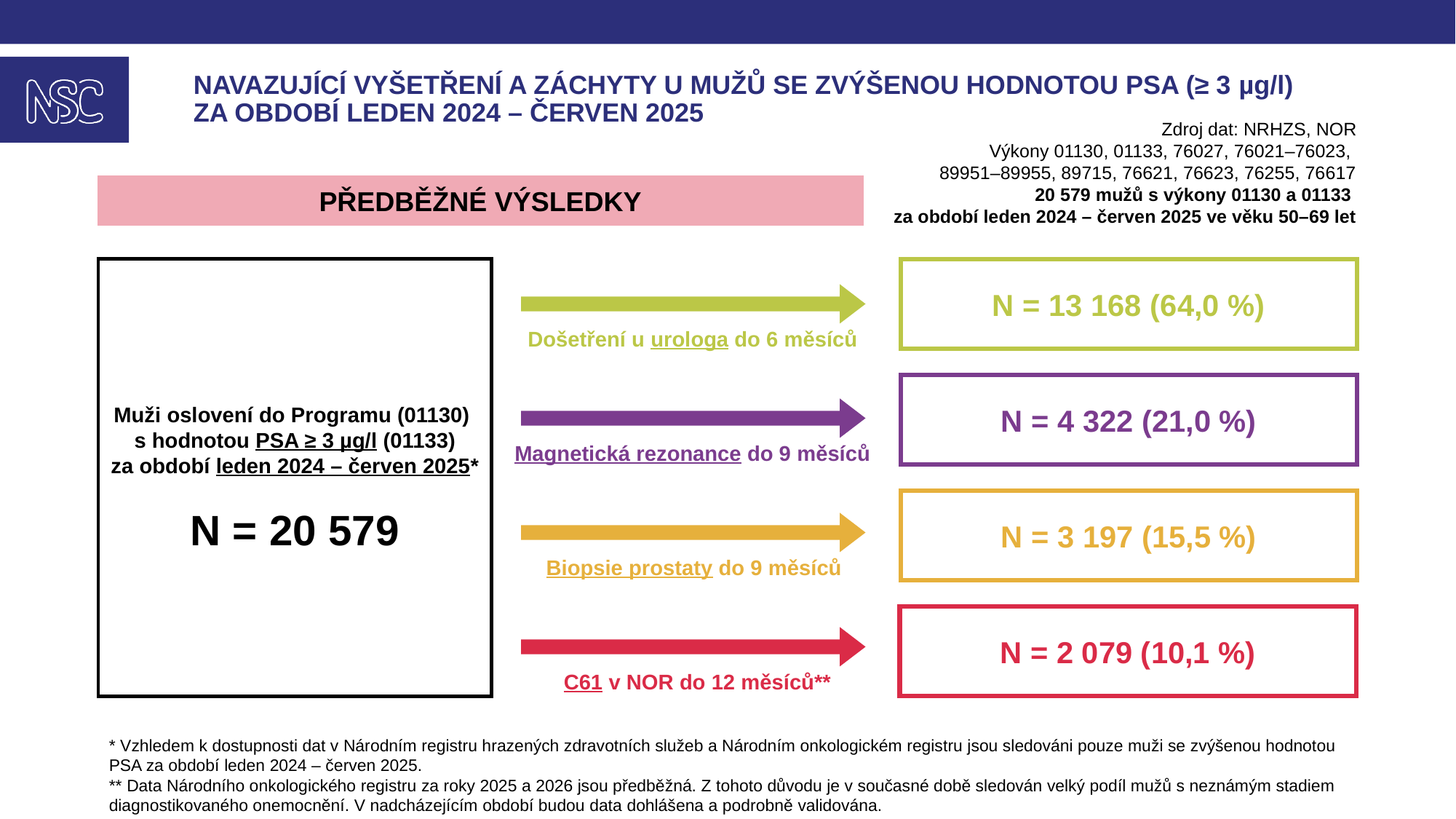

# Navazující vyšetření a záchyty u mužů se zvýšenou hodnotou psa (≥ 3 µg/l) za období leden 2024 – červen 2025
Zdroj dat: NRHZS, NOR
Výkony 01130, 01133, 76027, 76021–76023,
89951–89955, 89715, 76621, 76623, 76255, 76617
20 579 mužů s výkony 01130 a 01133
za období leden 2024 – červen 2025 ve věku 50–69 let
PŘEDBĚŽNÉ VÝSLEDKY
N = 13 168 (64,0 %)
Muži oslovení do Programu (01130)
s hodnotou PSA ≥ 3 µg/l (01133)
za období leden 2024 – červen 2025*

N = 20 579

Došetření u urologa do 6 měsíců
N = 4 322 (21,0 %)

Magnetická rezonance do 9 měsíců
N = 3 197 (15,5 %)

Biopsie prostaty do 9 měsíců
N = 2 079 (10,1 %)

C61 v NOR do 12 měsíců**
* Vzhledem k dostupnosti dat v Národním registru hrazených zdravotních služeb a Národním onkologickém registru jsou sledováni pouze muži se zvýšenou hodnotou PSA za období leden 2024 – červen 2025.
** Data Národního onkologického registru za roky 2025 a 2026 jsou předběžná. Z tohoto důvodu je v současné době sledován velký podíl mužů s neznámým stadiem diagnostikovaného onemocnění. V nadcházejícím období budou data dohlášena a podrobně validována.